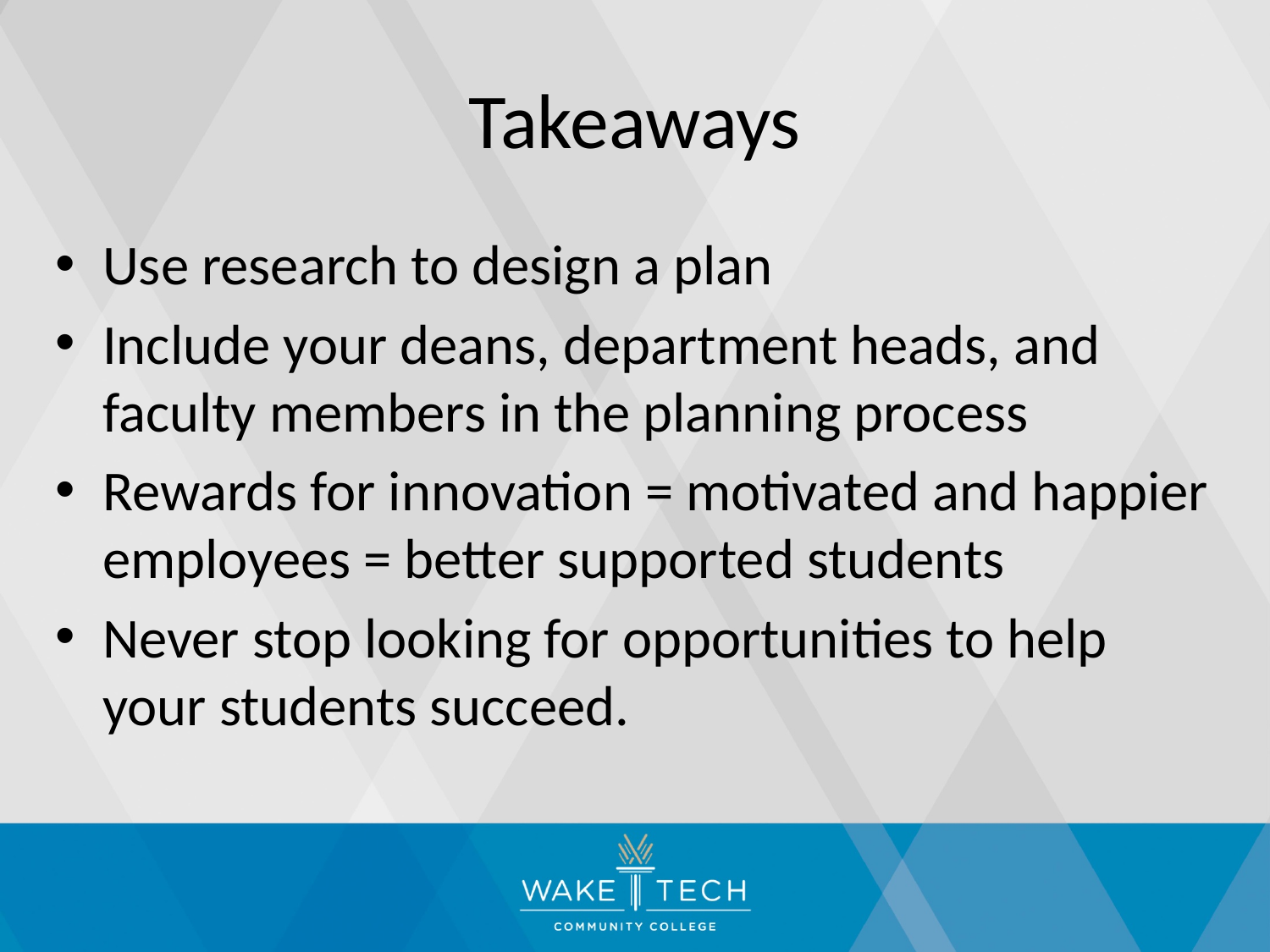

# Takeaways
Use research to design a plan
Include your deans, department heads, and faculty members in the planning process
Rewards for innovation = motivated and happier employees = better supported students
Never stop looking for opportunities to help your students succeed.